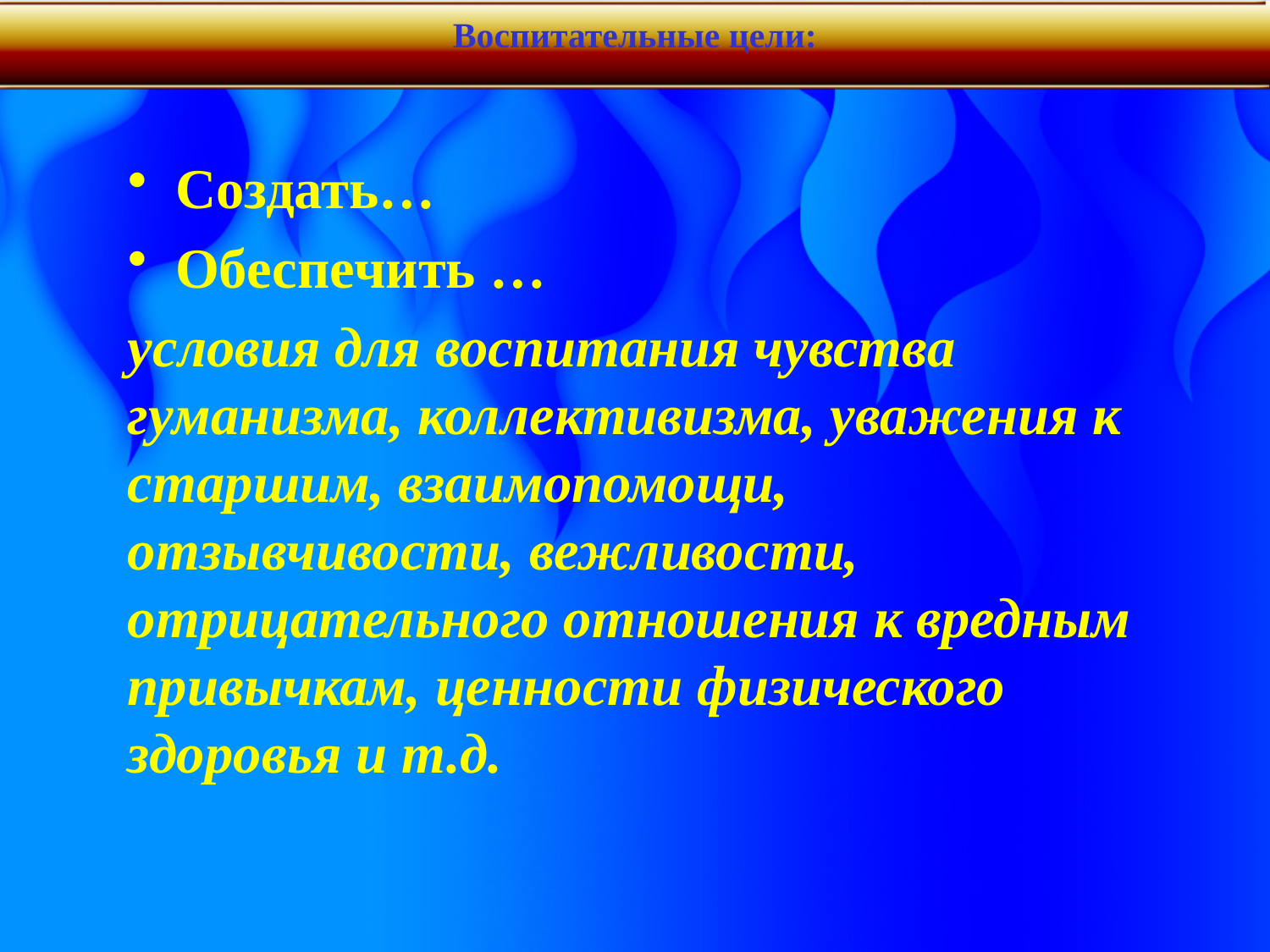

# Воспитательные цели:
Создать…
Обеспечить …
условия для воспитания чувства гуманизма, коллективизма, уважения к старшим, взаимопомощи, отзывчивости, вежливости, отрицательного отношения к вредным привычкам, ценности физического здоровья и т.д.